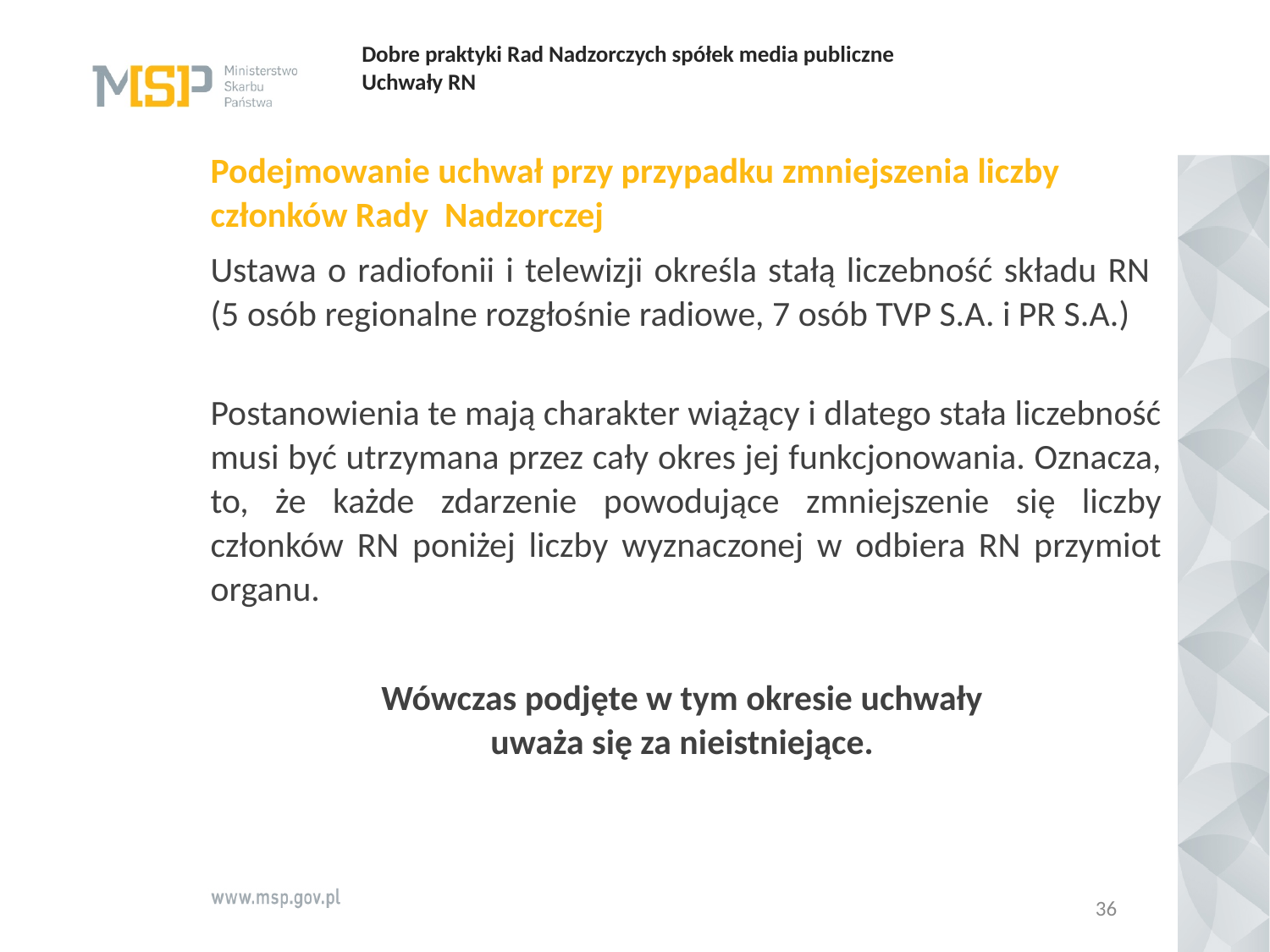

# Dobre praktyki Rad Nadzorczych spółek media publiczne   Uchwały RN
Podejmowanie uchwał przy przypadku zmniejszenia liczby członków Rady  Nadzorczej
Ustawa o radiofonii i telewizji określa stałą liczebność składu RN
(5 osób regionalne rozgłośnie radiowe, 7 osób TVP S.A. i PR S.A.)
Postanowienia te mają charakter wiążący i dlatego stała liczebność musi być utrzymana przez cały okres jej funkcjonowania. Oznacza, to, że każde zdarzenie powodujące zmniejszenie się liczby członków RN poniżej liczby wyznaczonej w odbiera RN przymiot organu.

Wówczas podjęte w tym okresie uchwały
uważa się za nieistniejące.

36